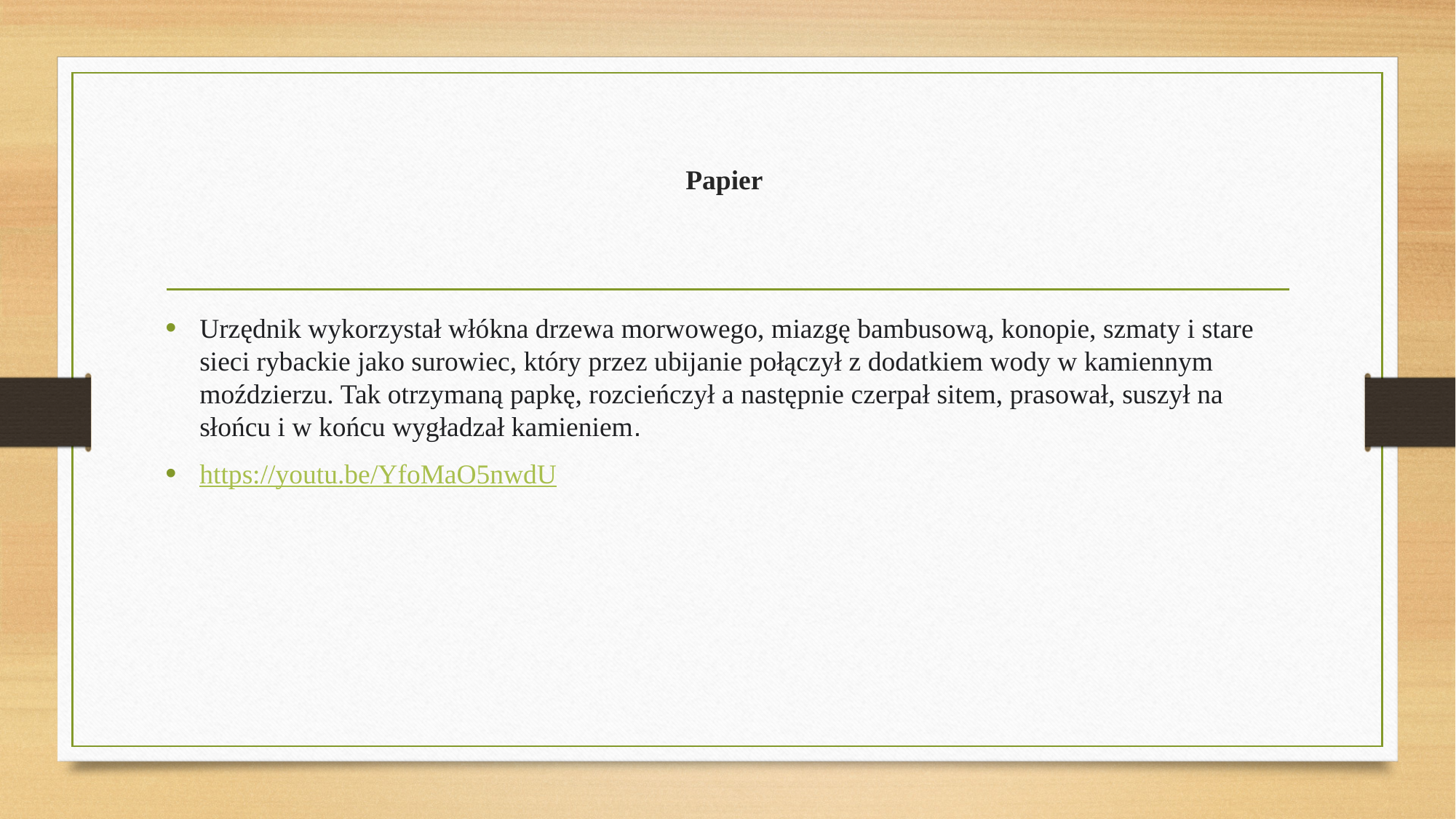

# Papier
Urzędnik wykorzystał włókna drzewa morwowego, miazgę bambusową, konopie, szmaty i stare sieci rybackie jako surowiec, który przez ubijanie połączył z dodatkiem wody w kamiennym moździerzu. Tak otrzymaną papkę, rozcieńczył a następnie czerpał sitem, prasował, suszył na słońcu i w końcu wygładzał kamieniem.
https://youtu.be/YfoMaO5nwdU